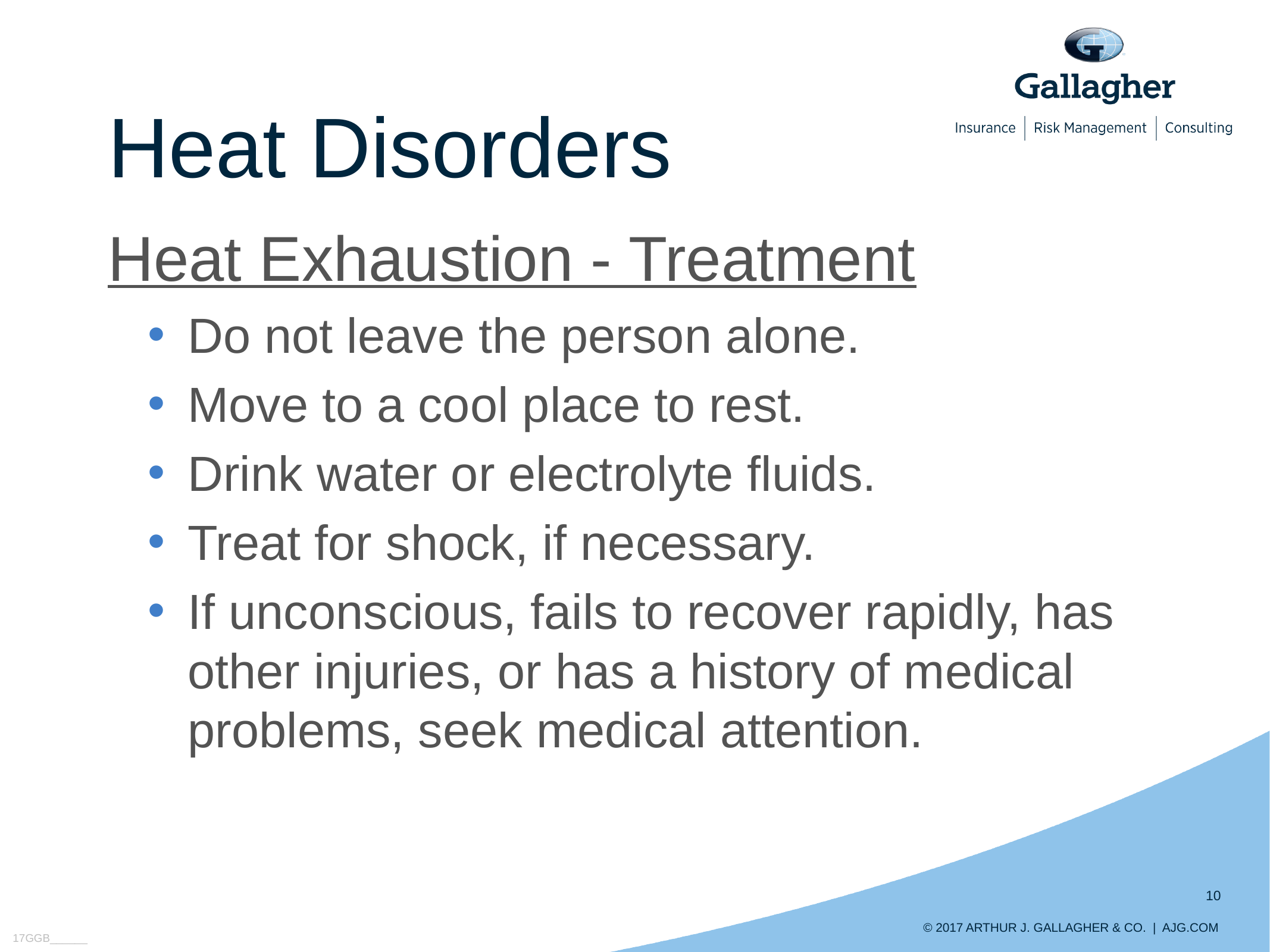

# Heat Disorders
Heat Exhaustion - Treatment
Do not leave the person alone.
Move to a cool place to rest.
Drink water or electrolyte fluids.
Treat for shock, if necessary.
If unconscious, fails to recover rapidly, has  other injuries, or has a history of medical problems, seek medical attention.